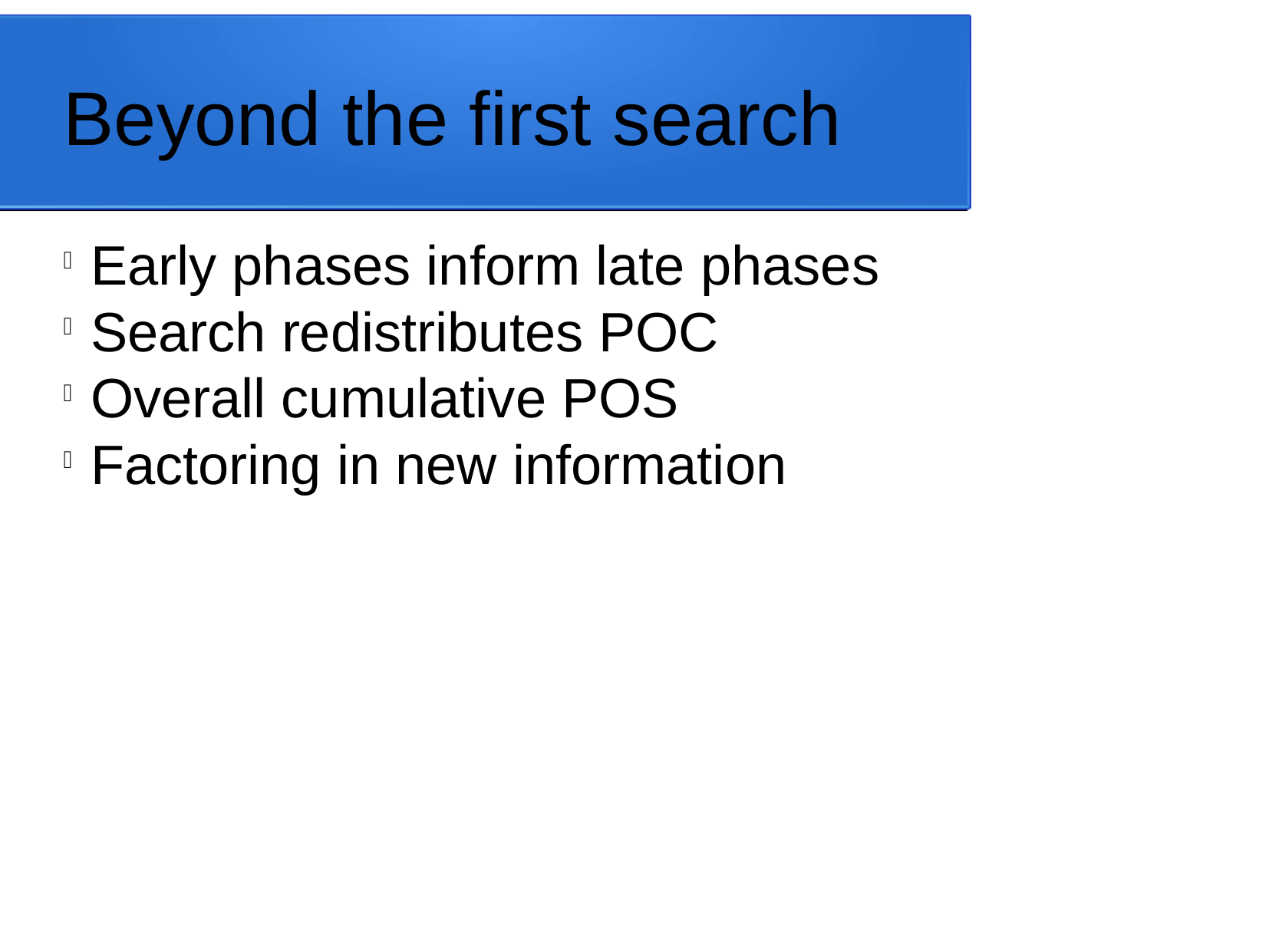

Beyond the first search
Early phases inform late phases
Search redistributes POC
Overall cumulative POS
Factoring in new information